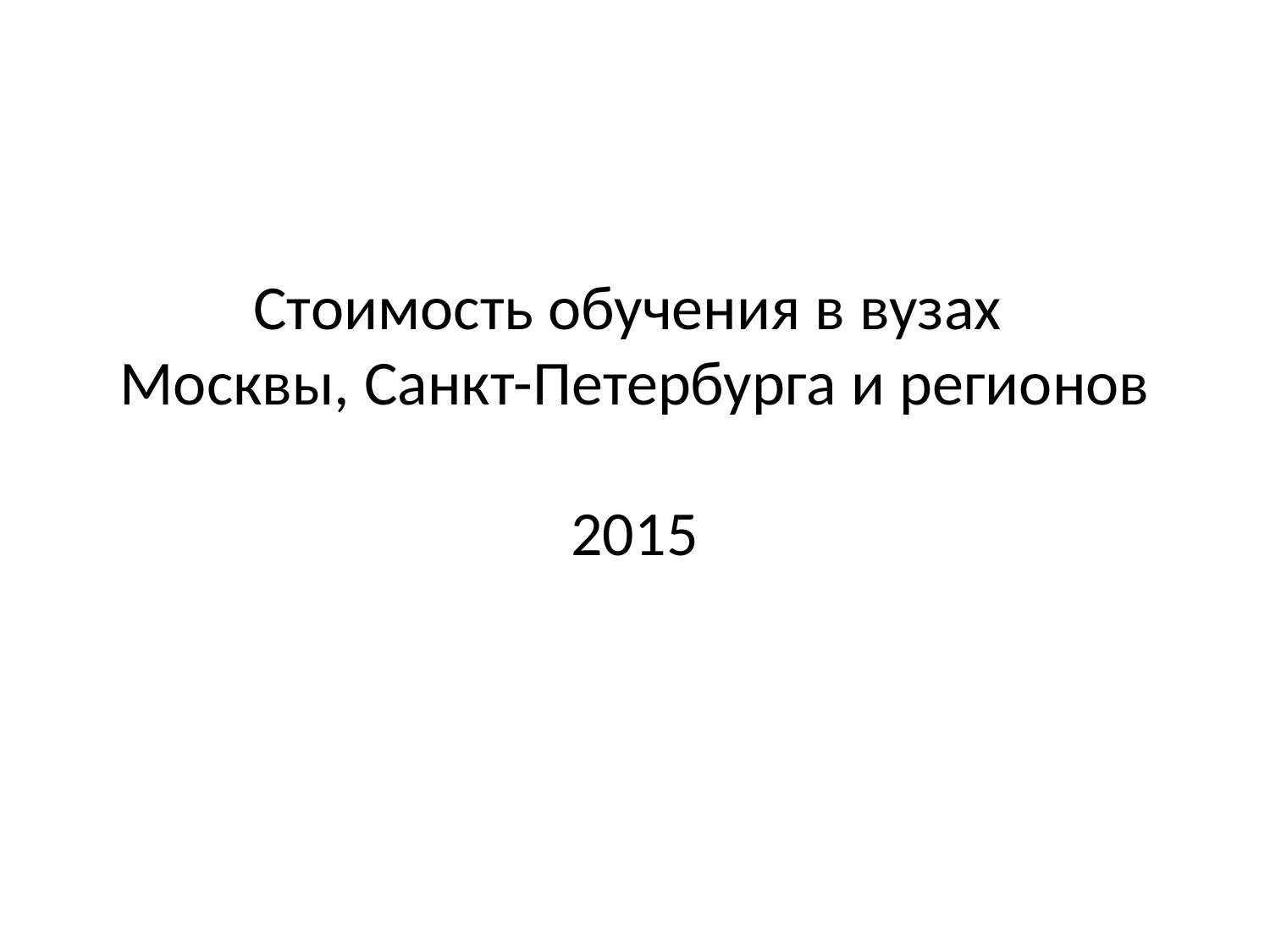

# Стоимость обучения в вузах Москвы, Санкт-Петербурга и регионов 2015